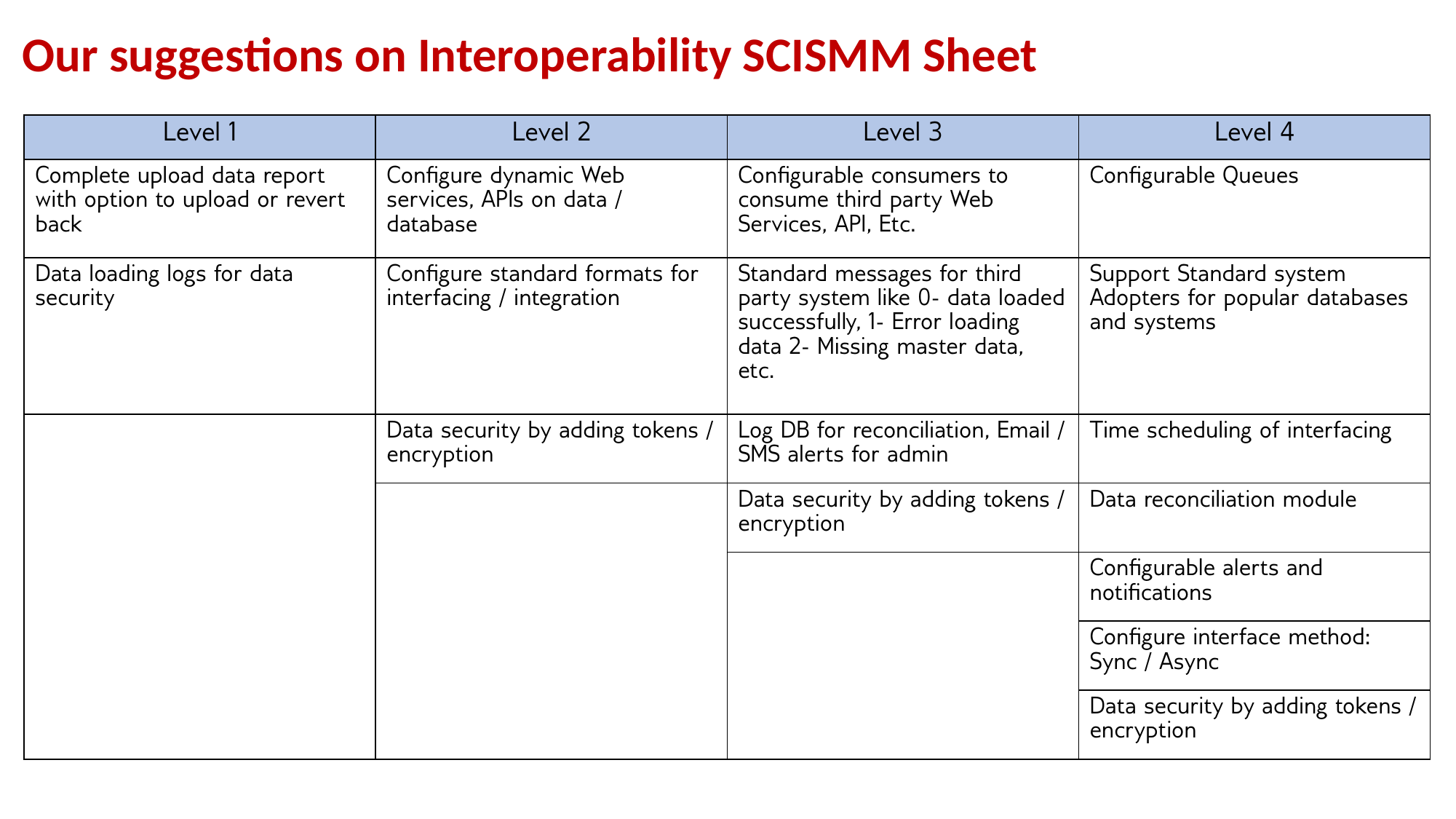

Our suggestions on Interoperability SCISMM Sheet
| Level 1 | Level 2 | Level 3 | Level 4 |
| --- | --- | --- | --- |
| Complete upload data report with option to upload or revert back | Configure dynamic Web services, APIs on data / database | Configurable consumers to consume third party Web Services, API, Etc. | Configurable Queues |
| Data loading logs for data security | Configure standard formats for interfacing / integration | Standard messages for third party system like 0- data loaded successfully, 1- Error loading data 2- Missing master data, etc. | Support Standard system Adopters for popular databases and systems |
|  | Data security by adding tokens / encryption | Log DB for reconciliation, Email / SMS alerts for admin | Time scheduling of interfacing |
|  |  | Data security by adding tokens / encryption | Data reconciliation module |
|  |  |  | Configurable alerts and notifications |
|  |  |  | Configure interface method: Sync / Async |
|  |  |  | Data security by adding tokens / encryption |